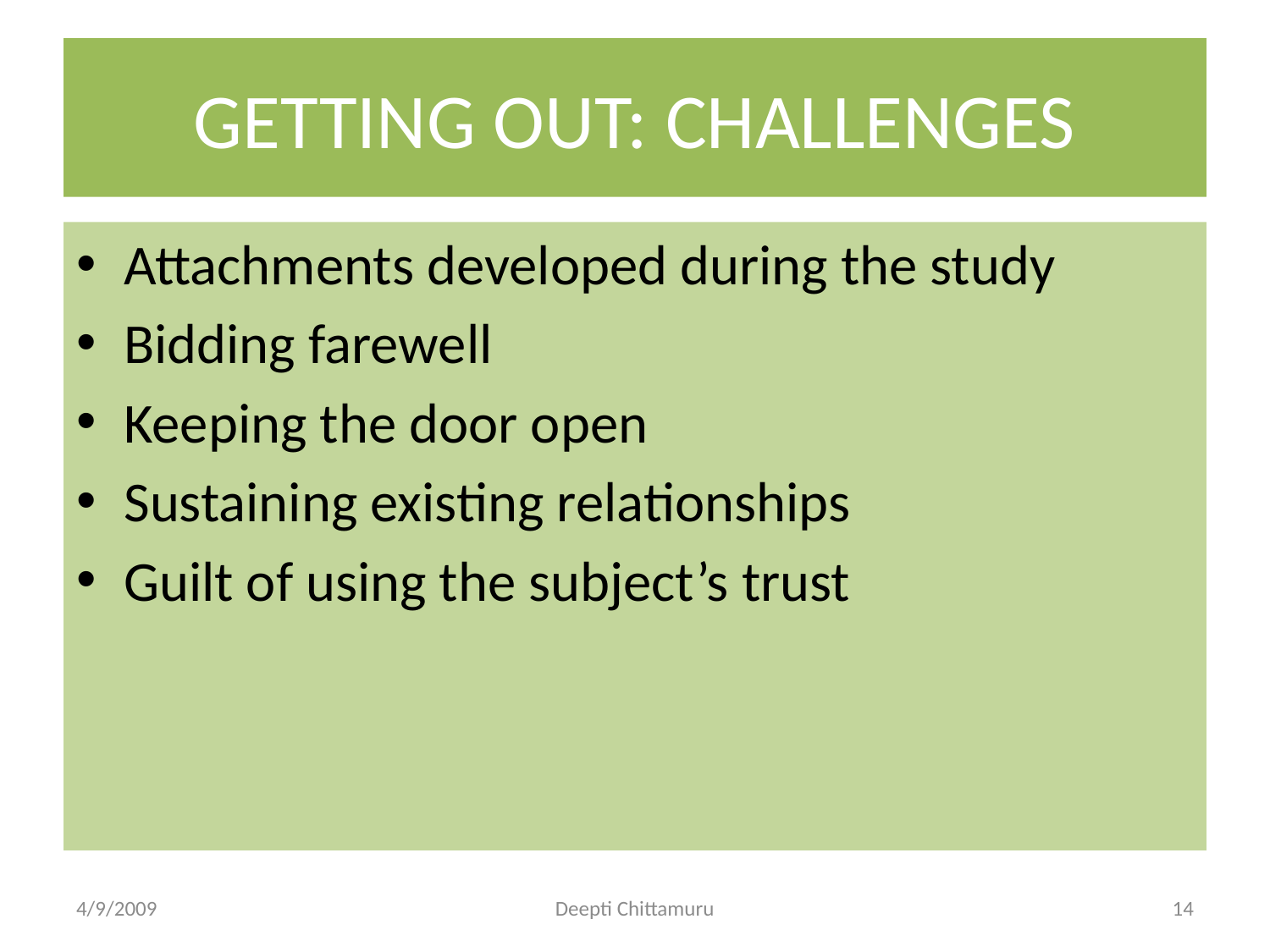

# GETTING OUT: CHALLENGES
Attachments developed during the study
Bidding farewell
Keeping the door open
Sustaining existing relationships
Guilt of using the subject’s trust

4/9/2009
Deepti Chittamuru
14